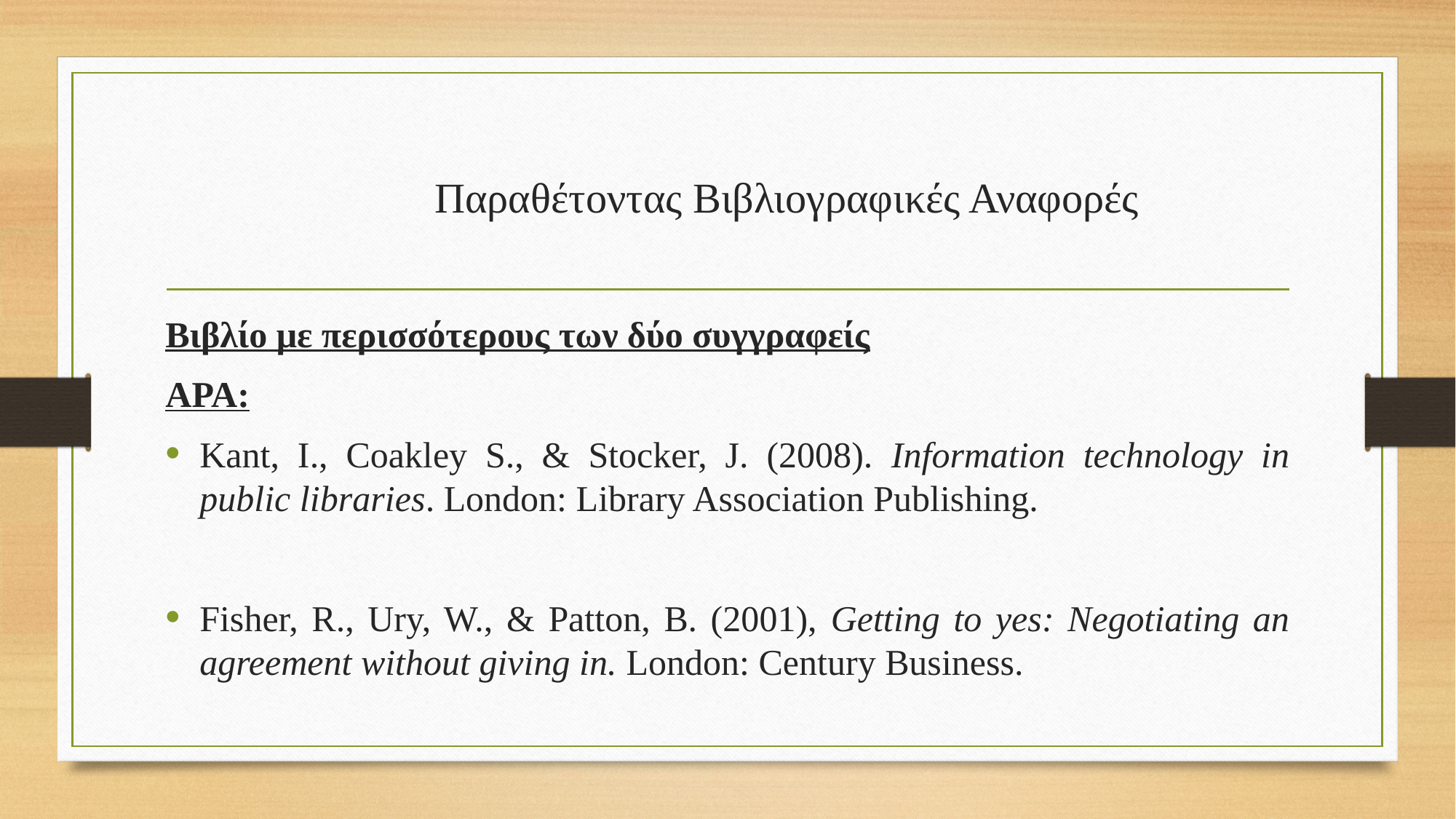

# Παραθέτοντας Βιβλιογραφικές Αναφορές
Βιβλίο με περισσότερους των δύο συγγραφείς
APA:
Kant, I., Coakley S., & Stocker, J. (2008). Information technology in public libraries. London: Library Association Publishing.

Fisher, R., Ury, W., & Patton, B. (2001), Getting to yes: Negotiating an agreement without giving in. London: Century Business.